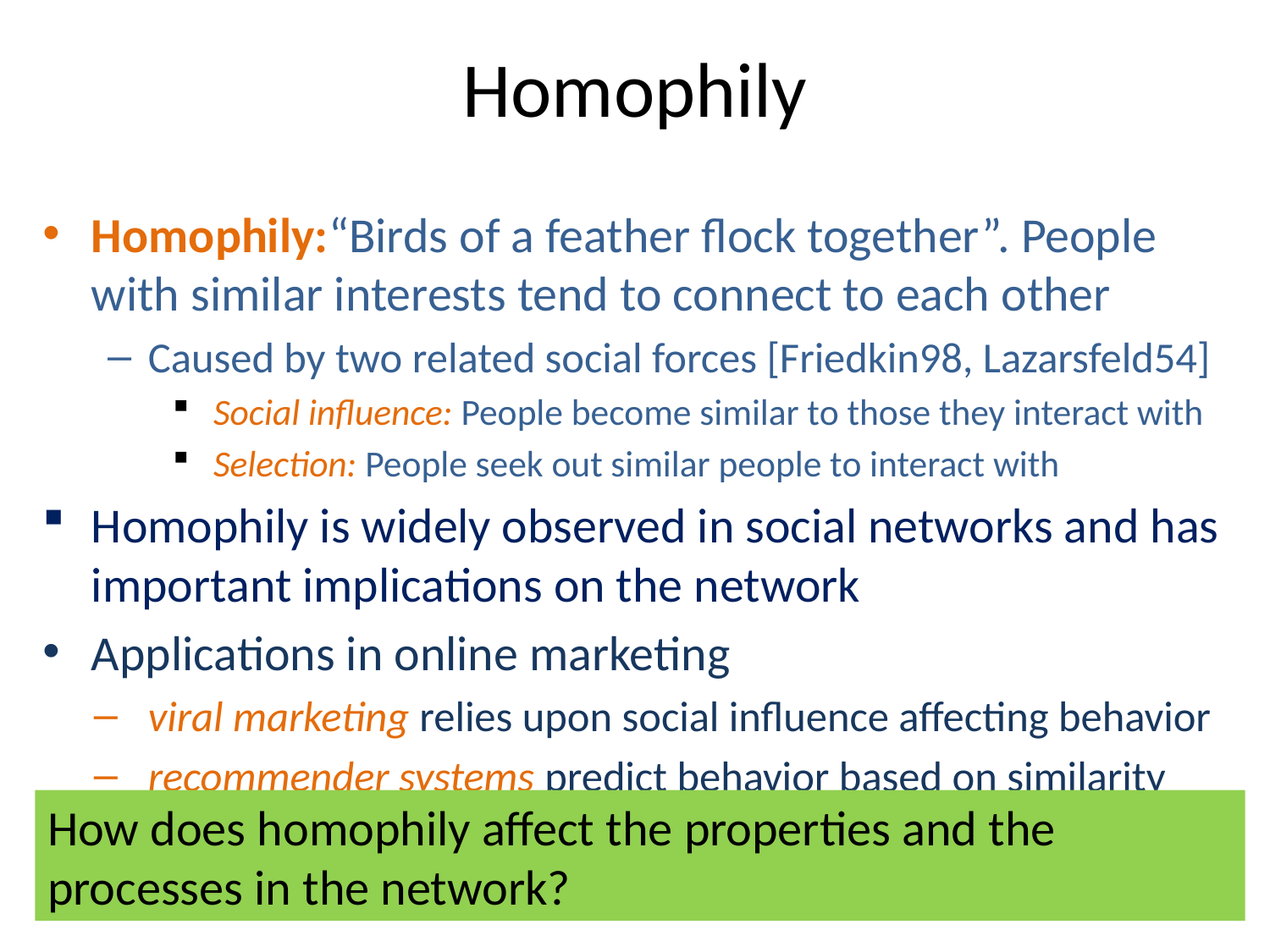

# Homophily
Homophily:“Birds of a feather flock together”. People with similar interests tend to connect to each other
Caused by two related social forces [Friedkin98, Lazarsfeld54]
 Social influence: People become similar to those they interact with
 Selection: People seek out similar people to interact with
Homophily is widely observed in social networks and has important implications on the network
Applications in online marketing
viral marketing relies upon social influence affecting behavior
recommender systems predict behavior based on similarity

How does homophily affect the properties and the processes in the network?